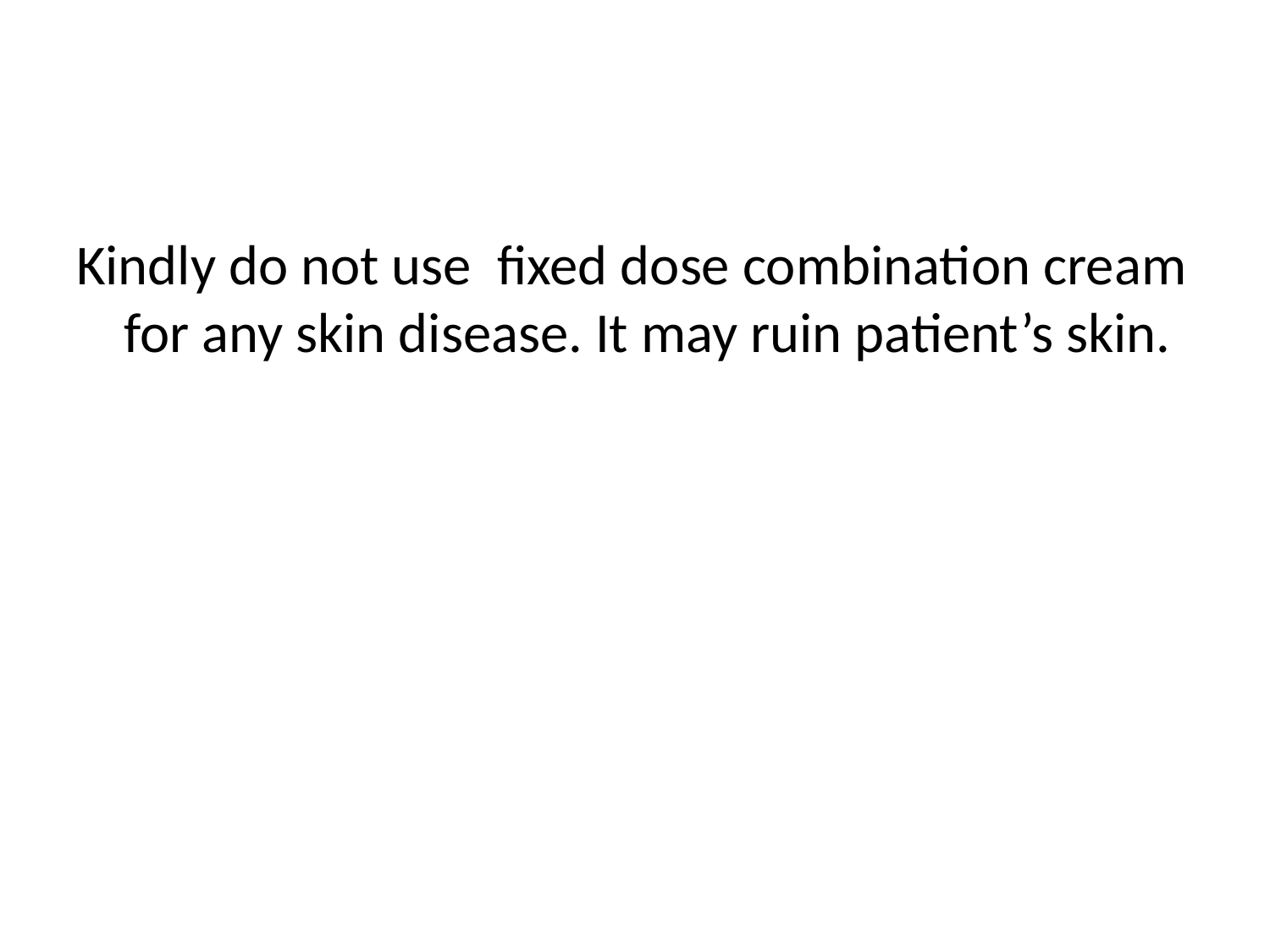

#
Kindly do not use  fixed dose combination cream for any skin disease. It may ruin patient’s skin.